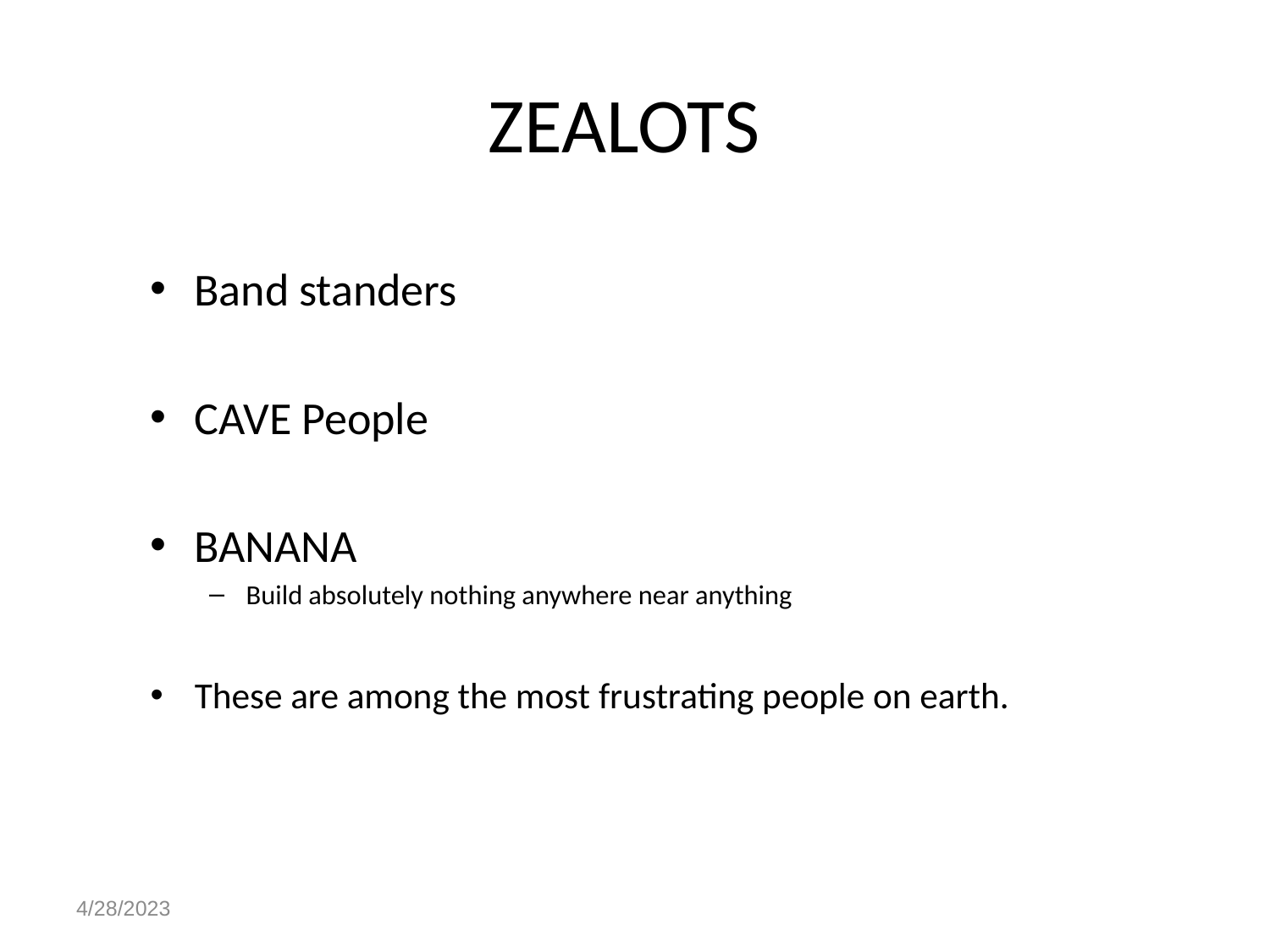

# ZEALOTS

Band standers

CAVE People

BANANA
Build absolutely nothing anywhere near anything

These are among the most frustrating people on earth.
4/28/2023